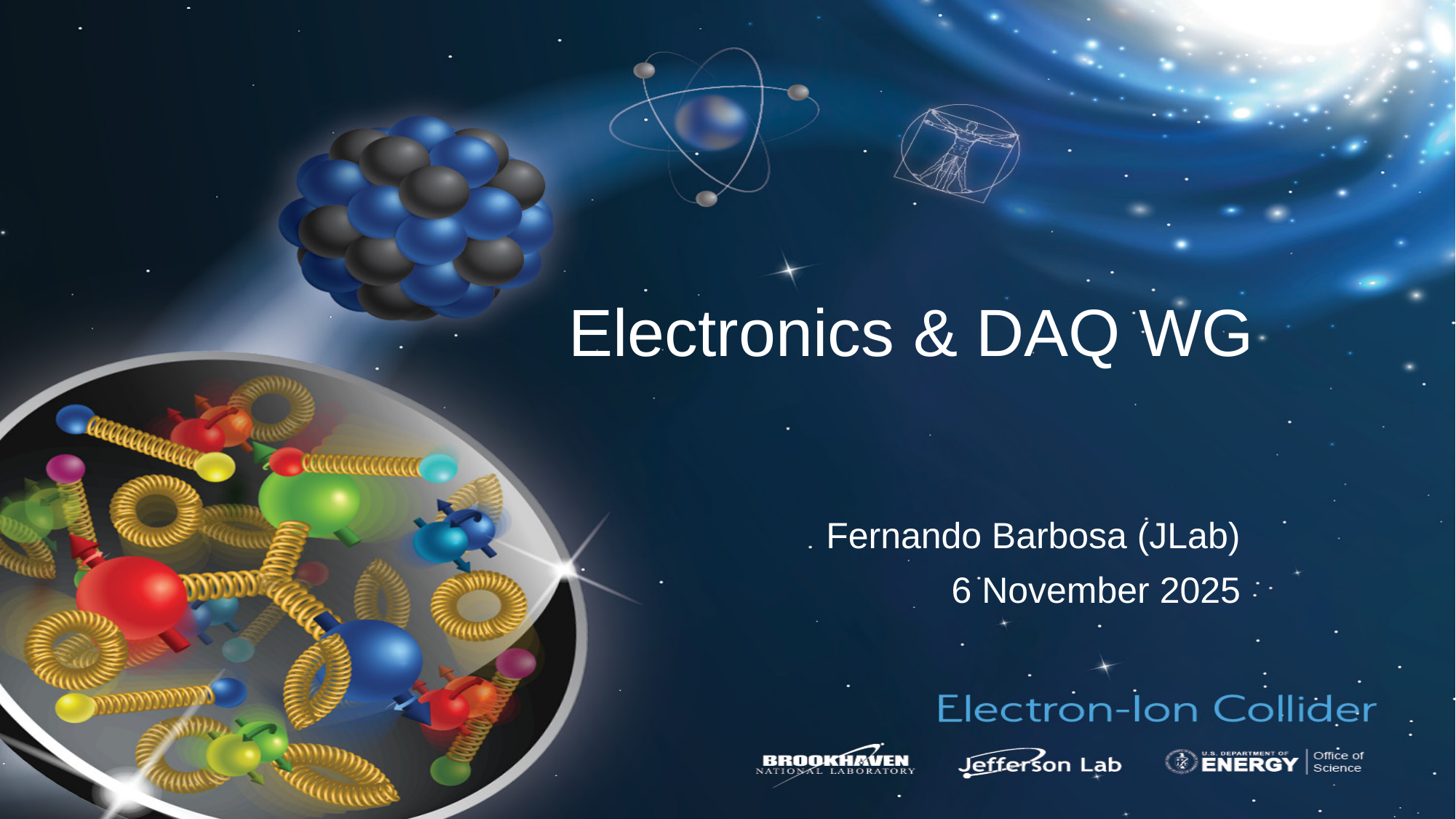

# Electronics & DAQ WG
Fernando Barbosa (JLab)
6 November 2025